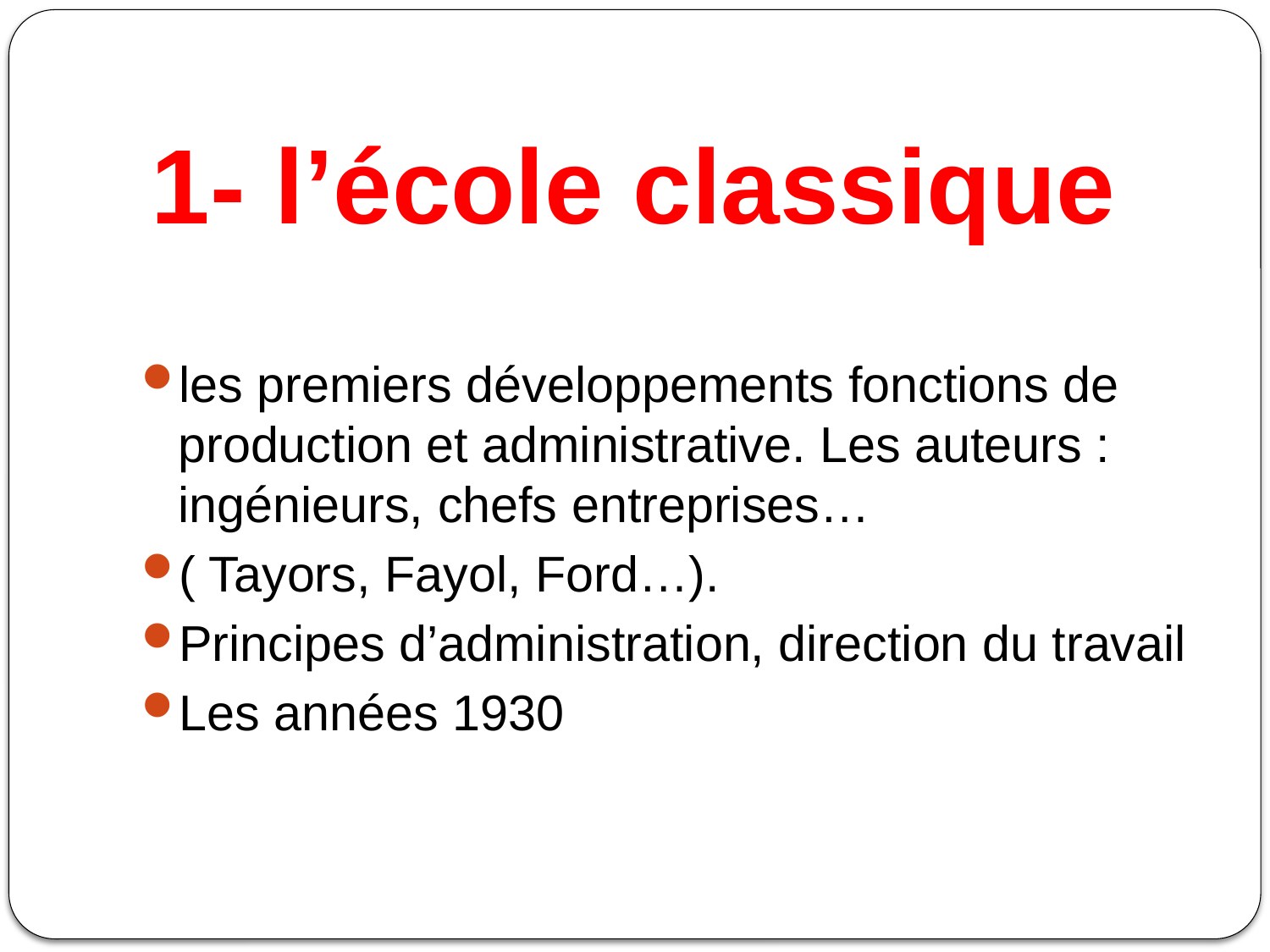

# 1- l’école classique

les premiers développements fonctions de production et administrative. Les auteurs : ingénieurs, chefs entreprises…
( Tayors, Fayol, Ford…).
Principes d’administration, direction du travail
Les années 1930